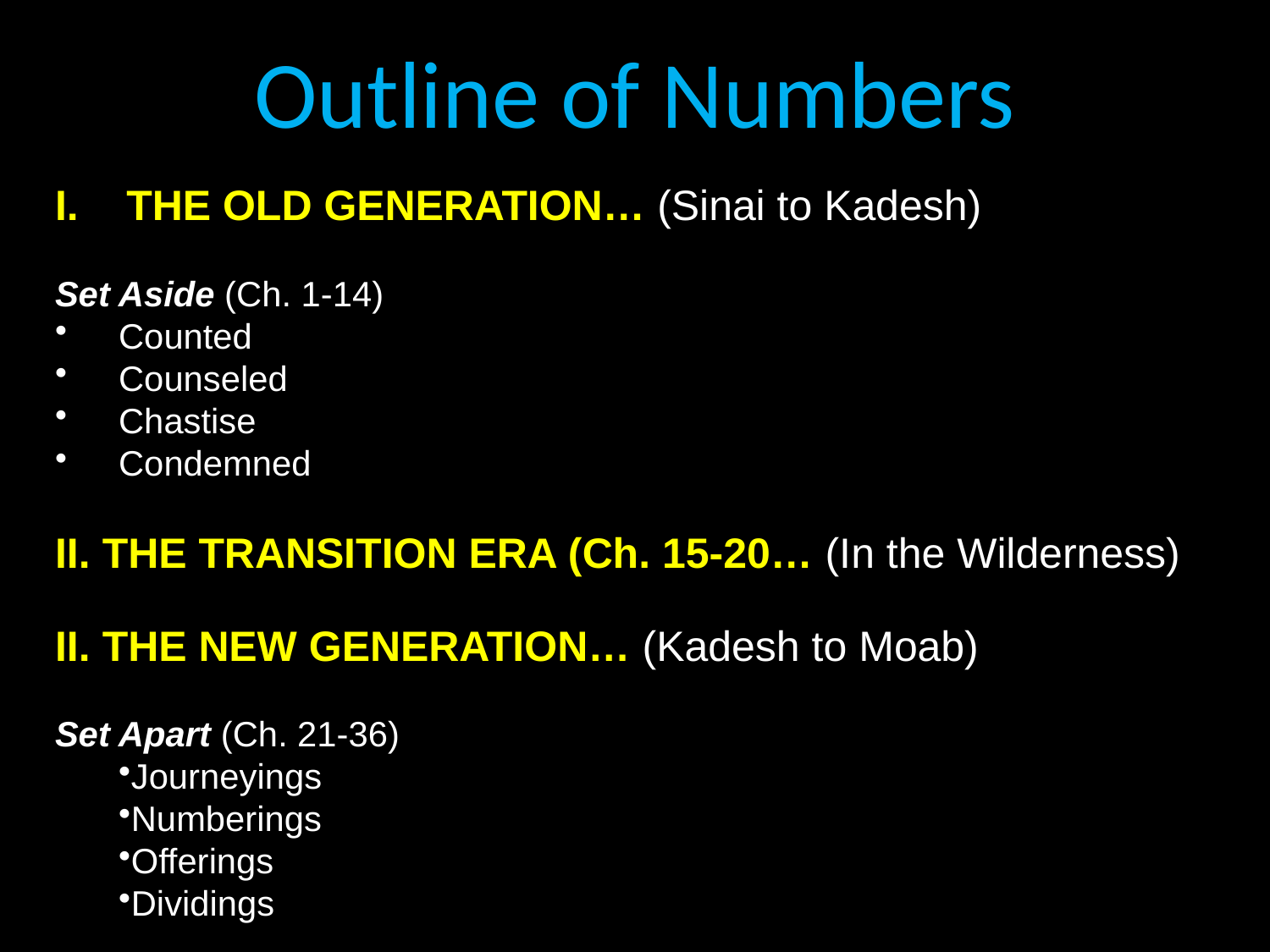

Outline of Numbers
THE OLD GENERATION… (Sinai to Kadesh)

Set Aside (Ch. 1-14)
Counted
Counseled
Chastise
Condemned

II. THE TRANSITION ERA (Ch. 15-20… (In the Wilderness)

II. THE NEW GENERATION… (Kadesh to Moab)

Set Apart (Ch. 21-36)
Journeyings
Numberings
Offerings
Dividings